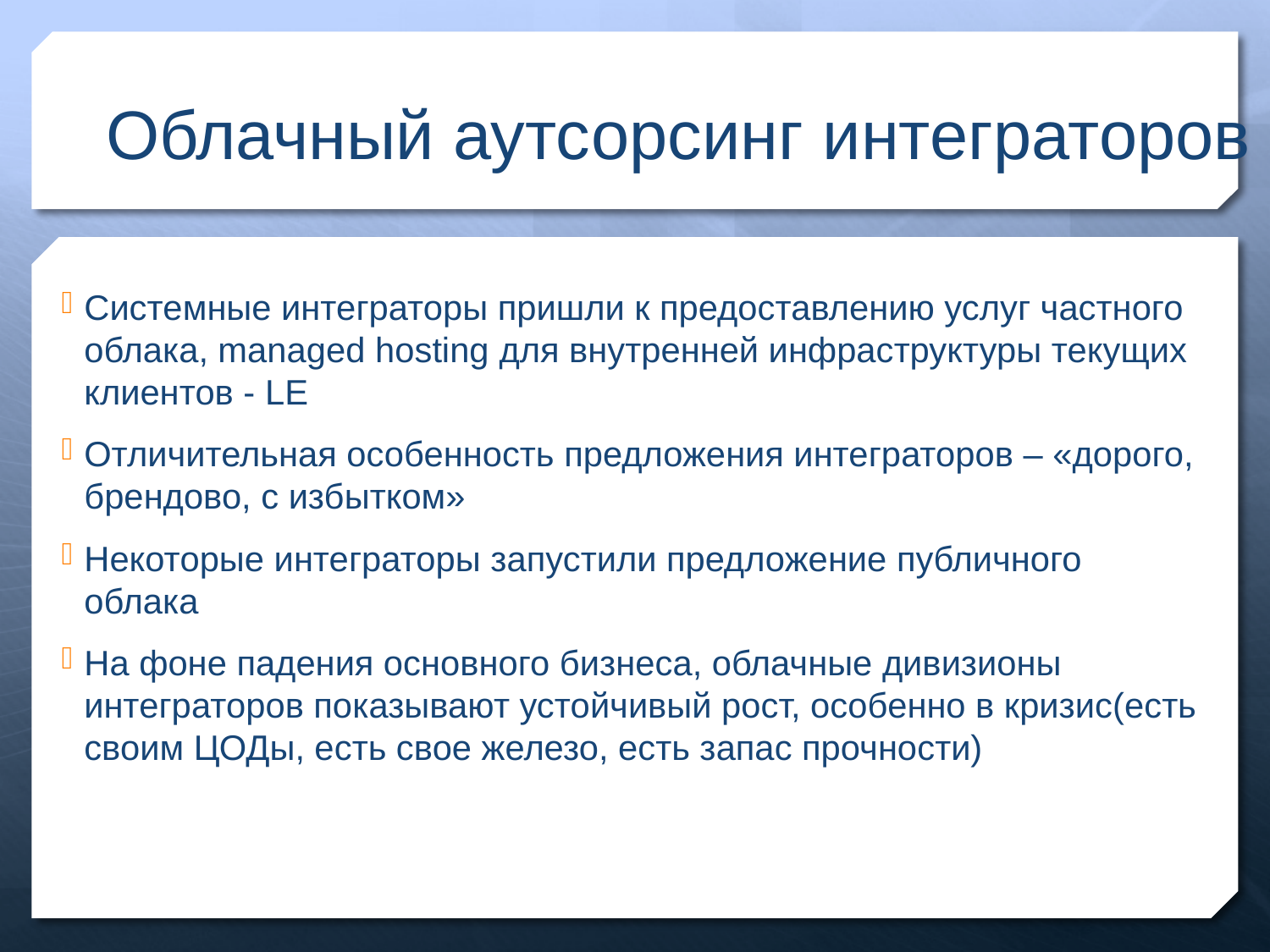

# Облачный аутсорсинг интеграторов
Системные интеграторы пришли к предоставлению услуг частного облака, managed hosting для внутренней инфраструктуры текущих клиентов - LE
Отличительная особенность предложения интеграторов – «дорого, брендово, с избытком»
Некоторые интеграторы запустили предложение публичного облака
На фоне падения основного бизнеса, облачные дивизионы интеграторов показывают устойчивый рост, особенно в кризис(есть своим ЦОДы, есть свое железо, есть запас прочности)